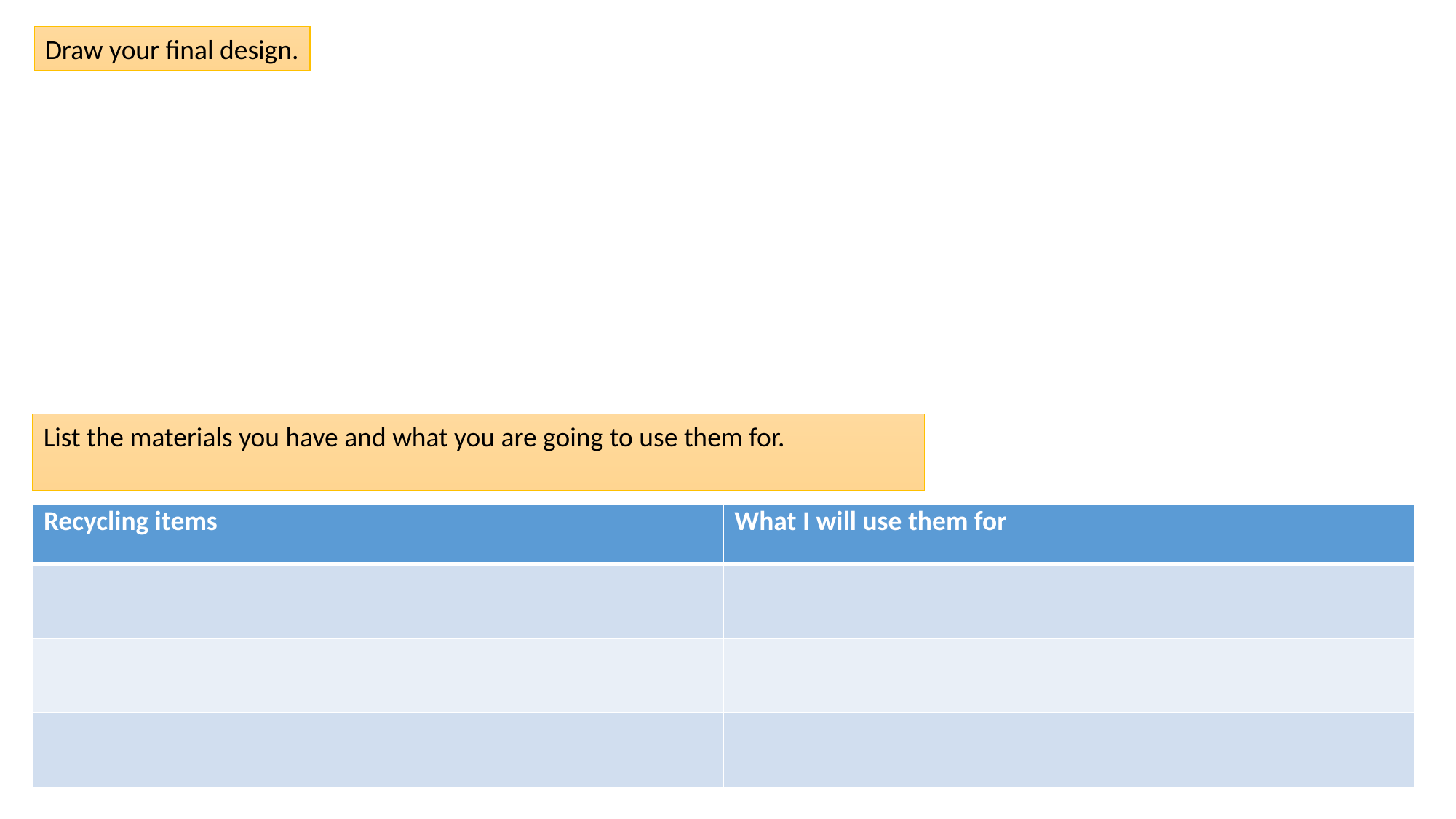

Draw your final design.
List the materials you have and what you are going to use them for.

| Recycling items | What I will use them for |
| --- | --- |
|  |  |
|  |  |
|  |  |